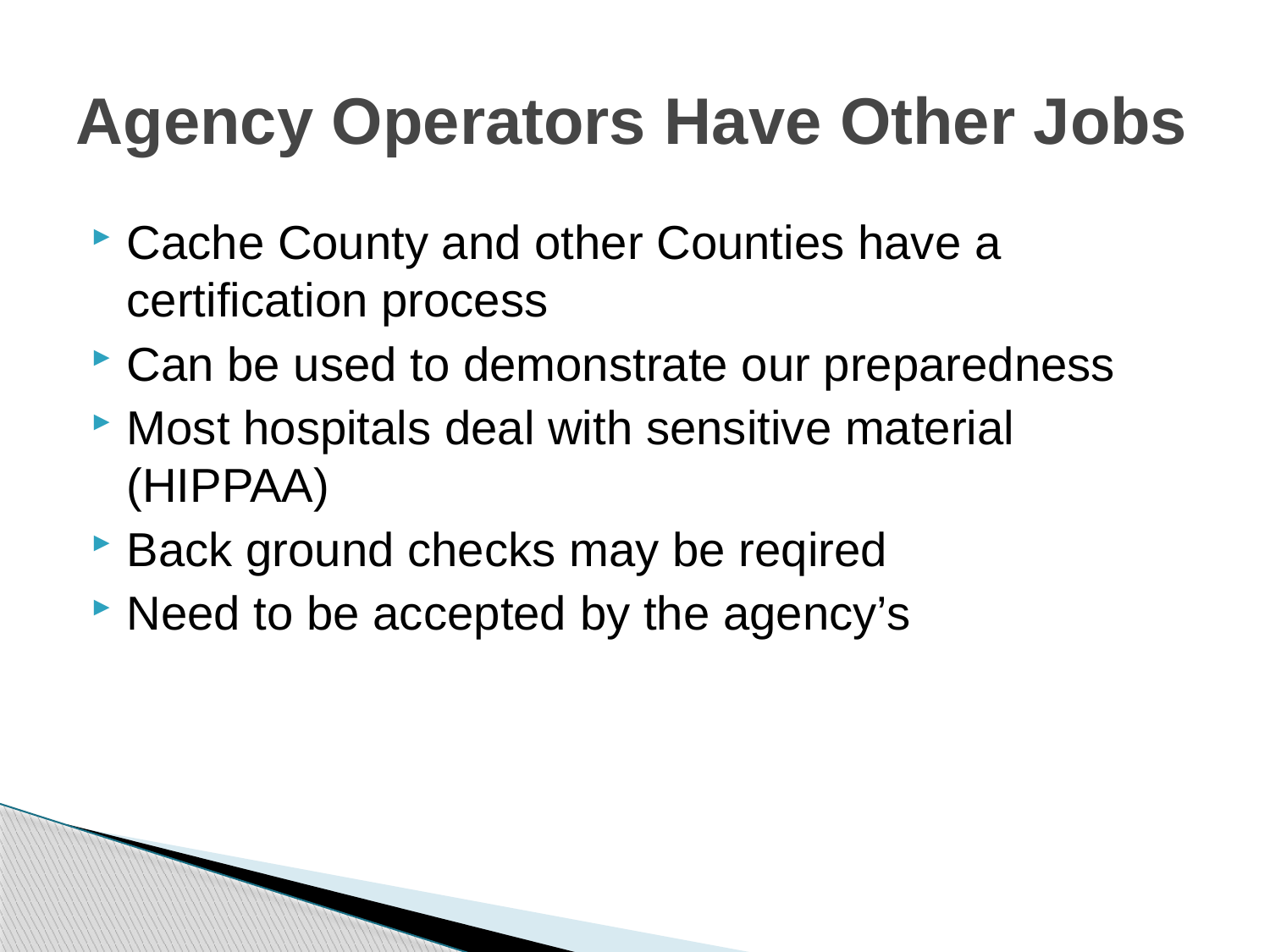

# Agency Operators Have Other Jobs
Cache County and other Counties have a certification process
Can be used to demonstrate our preparedness
Most hospitals deal with sensitive material (HIPPAA)
Back ground checks may be reqired
Need to be accepted by the agency’s